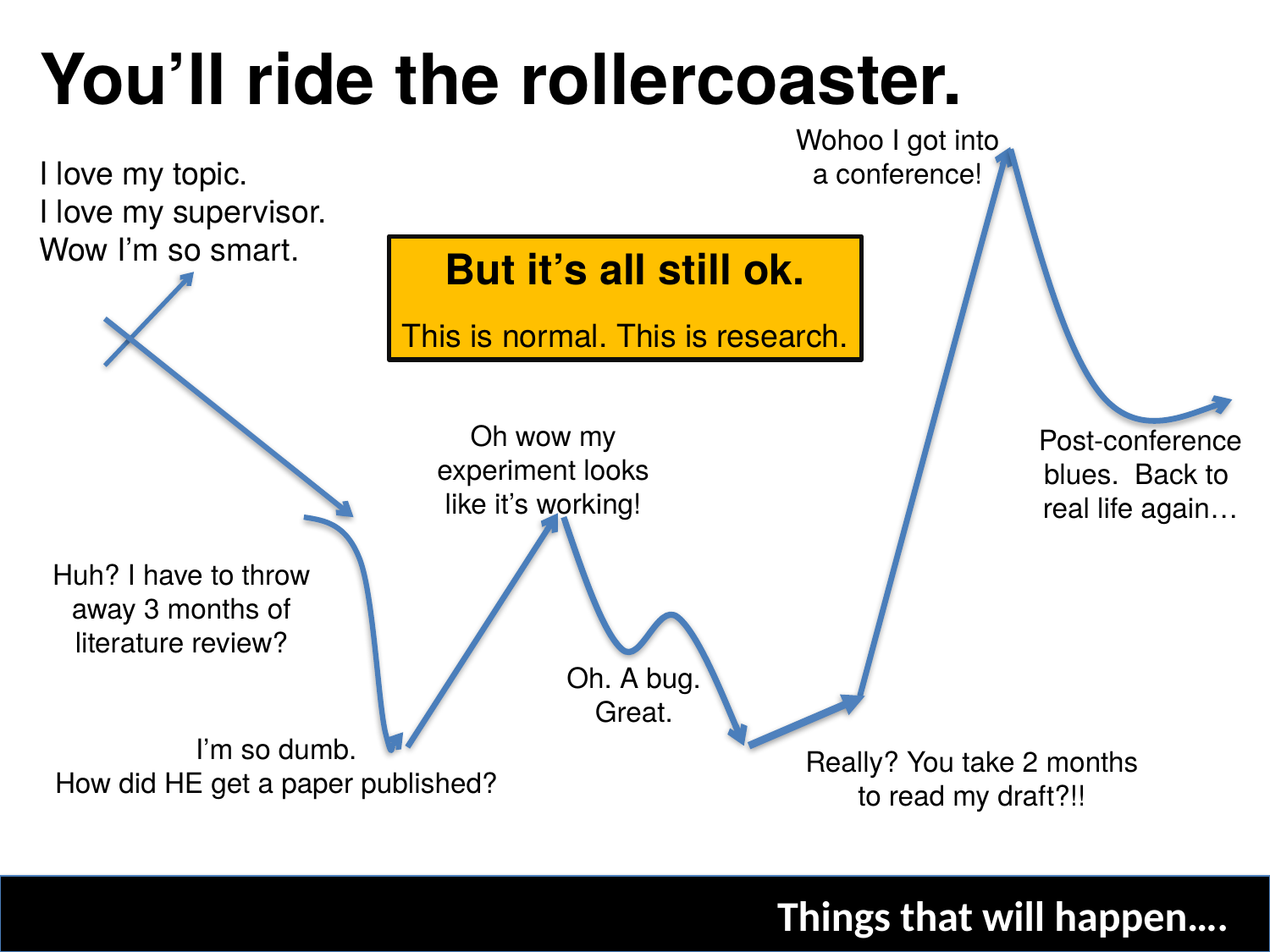

You’ll ride the rollercoaster.
Wohoo I got into a conference!

I love my topic.
I love my supervisor.
Wow I’m so smart.

Post-conference blues.  Back to  real life again…
But it’s all still ok.

This is normal. This is research.
Huh? I have to throw away 3 months of literature review?
Oh wow my experiment looks like it’s working!

I’m so dumb.
How did HE get a paper published?

Oh. A bug.
Great.
Really? You take 2 months to read my draft?!!

Things that will happen….